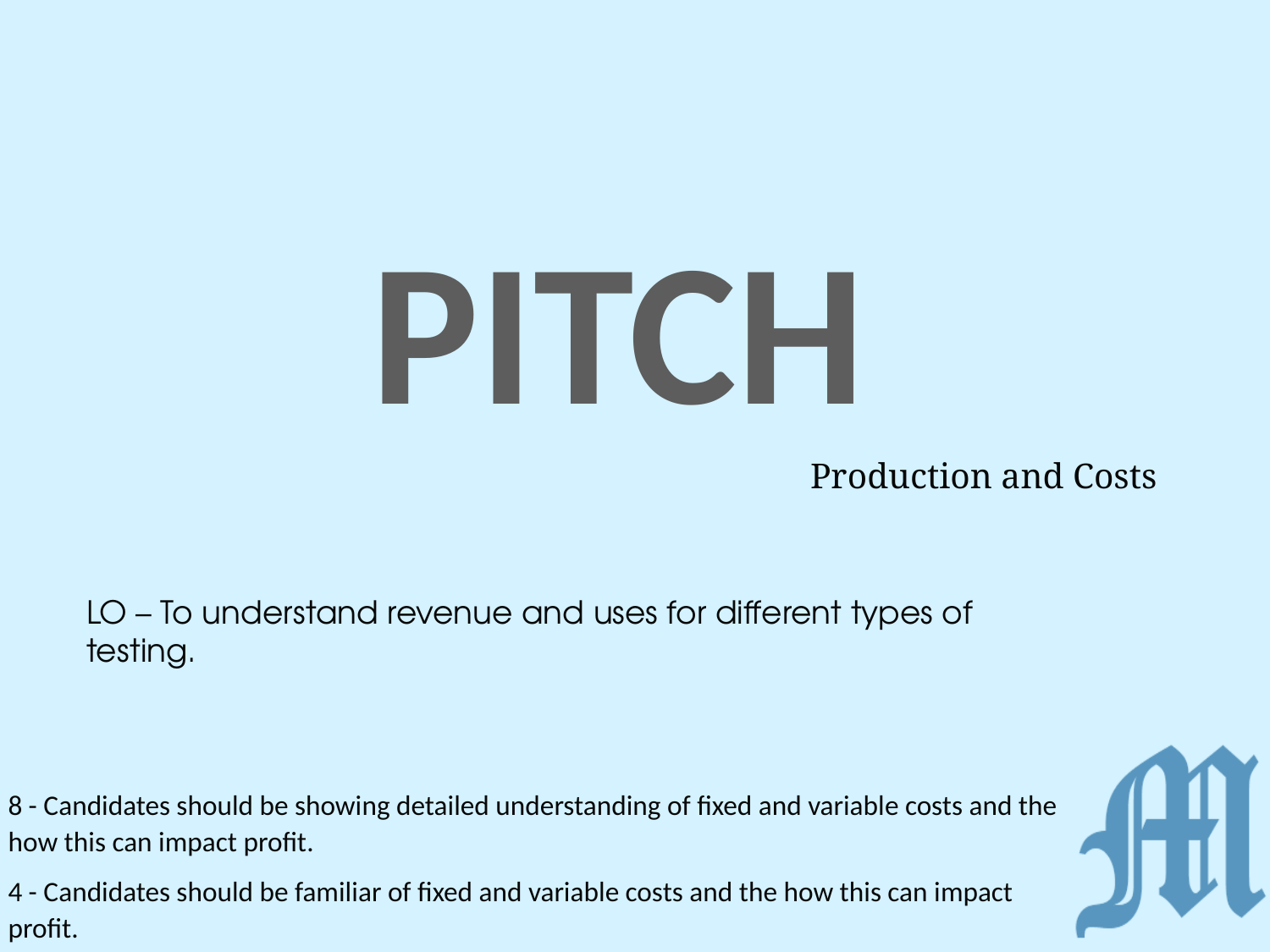

# PITCH
Production and Costs
LO – To understand revenue and uses for different types of testing.
8 - Candidates should be showing detailed understanding of fixed and variable costs and the how this can impact profit.
4 - Candidates should be familiar of fixed and variable costs and the how this can impact profit.